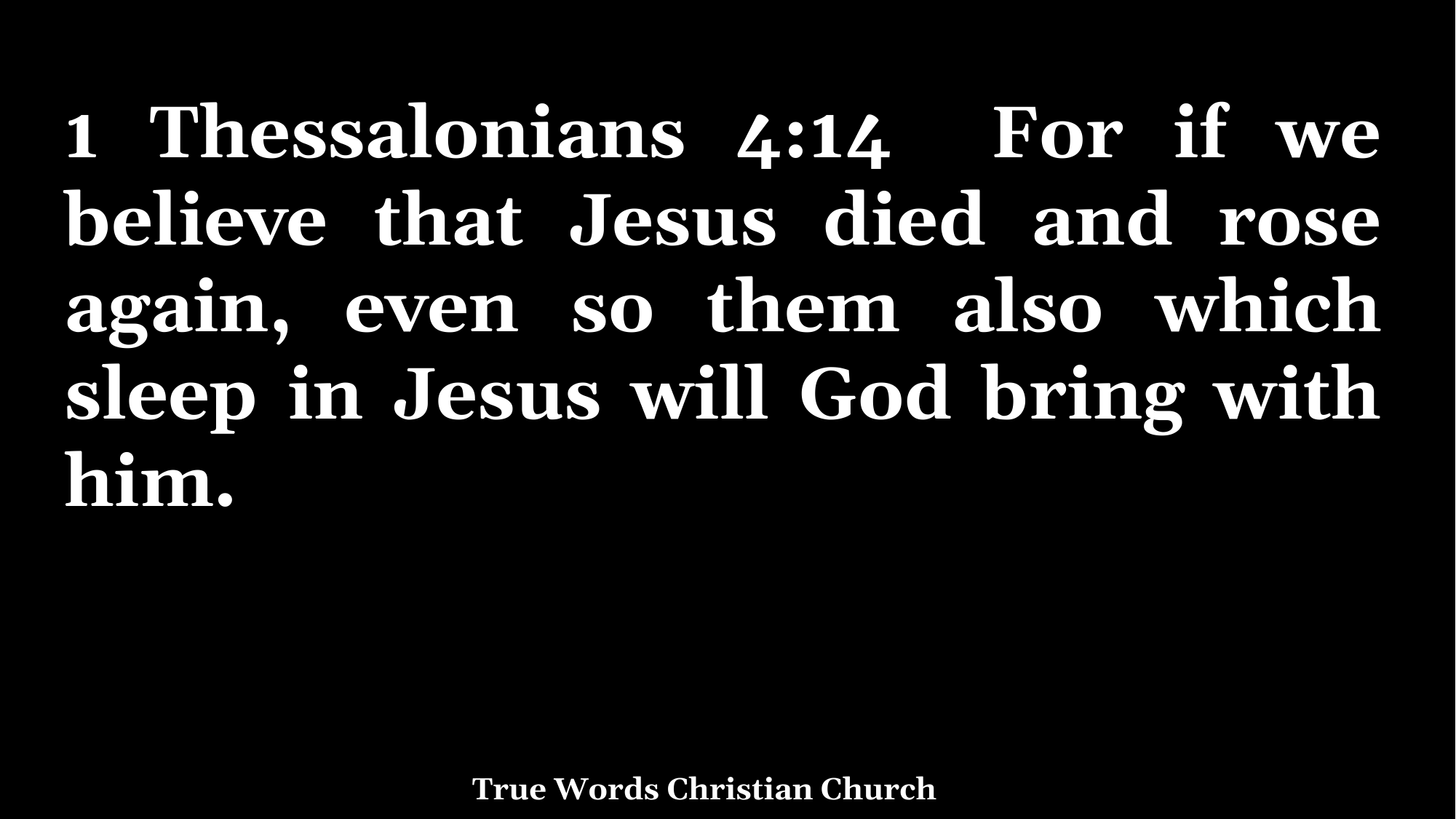

1 Thessalonians 4:14  For if we believe that Jesus died and rose again, even so them also which sleep in Jesus will God bring with him.
True Words Christian Church